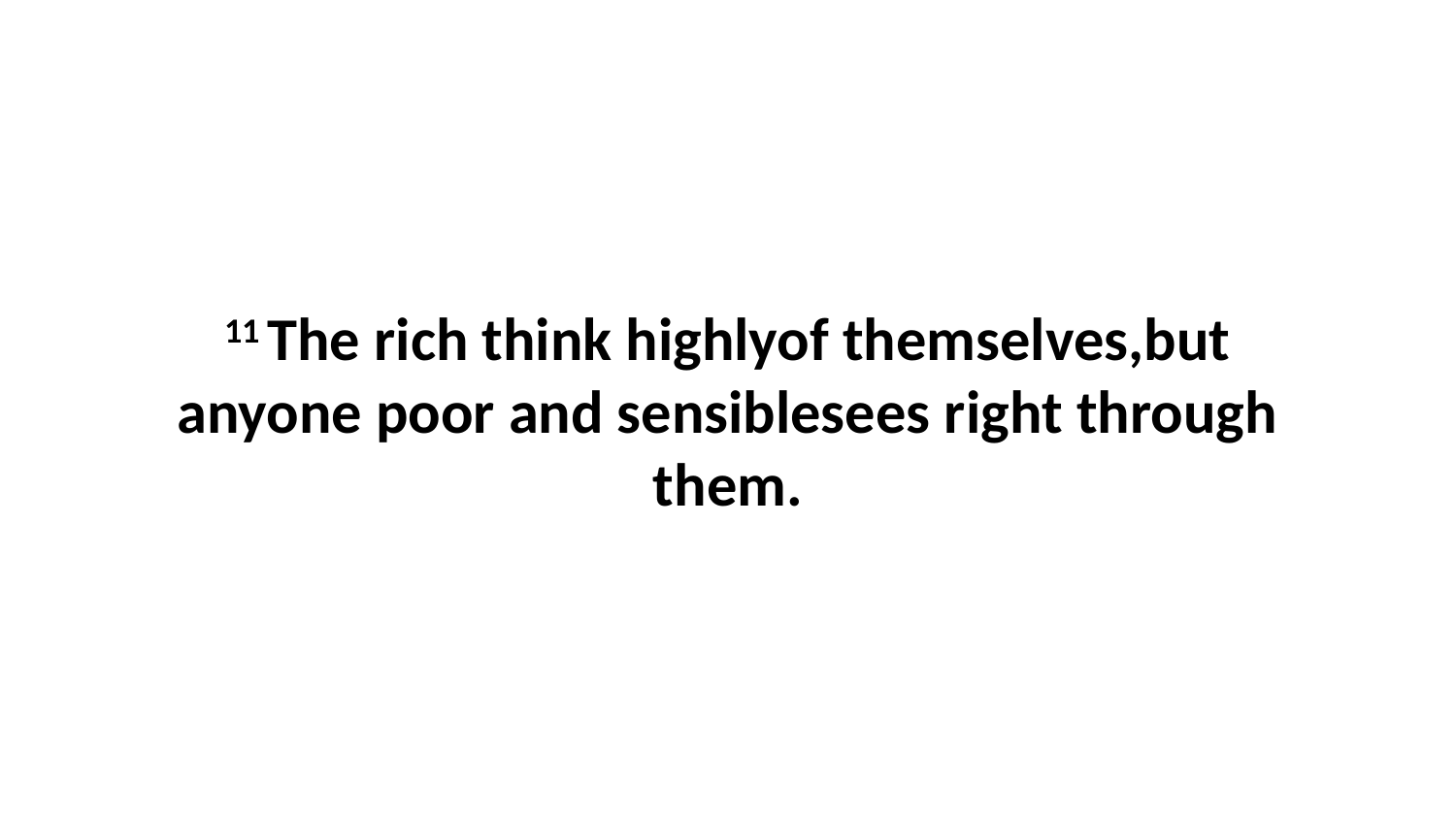

11 The rich think highlyof themselves,but anyone poor and sensiblesees right through them.